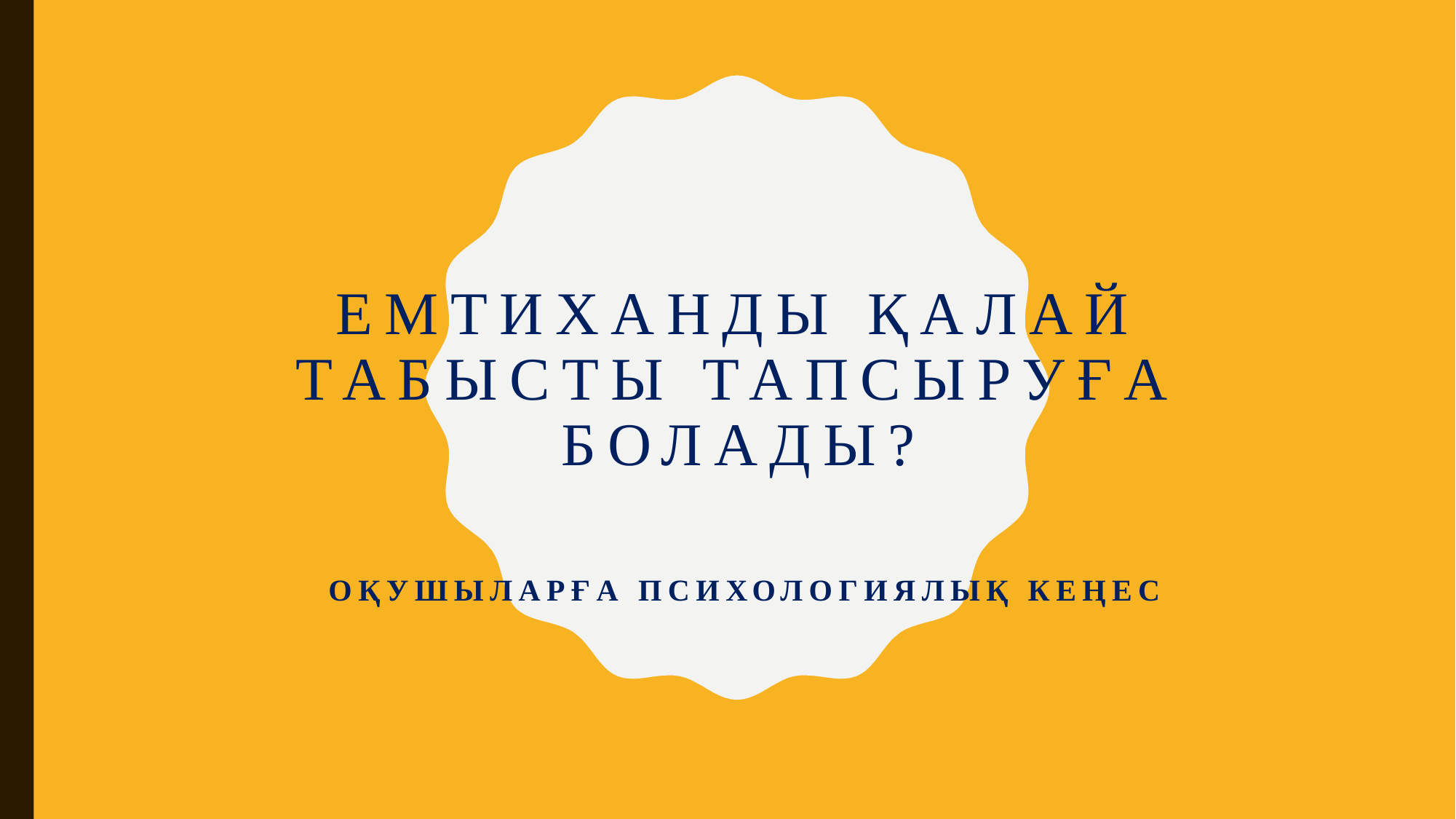

# Емтиханды қалай табысты тапсыруға болады?
Оқушыларға психологиялық кеңес